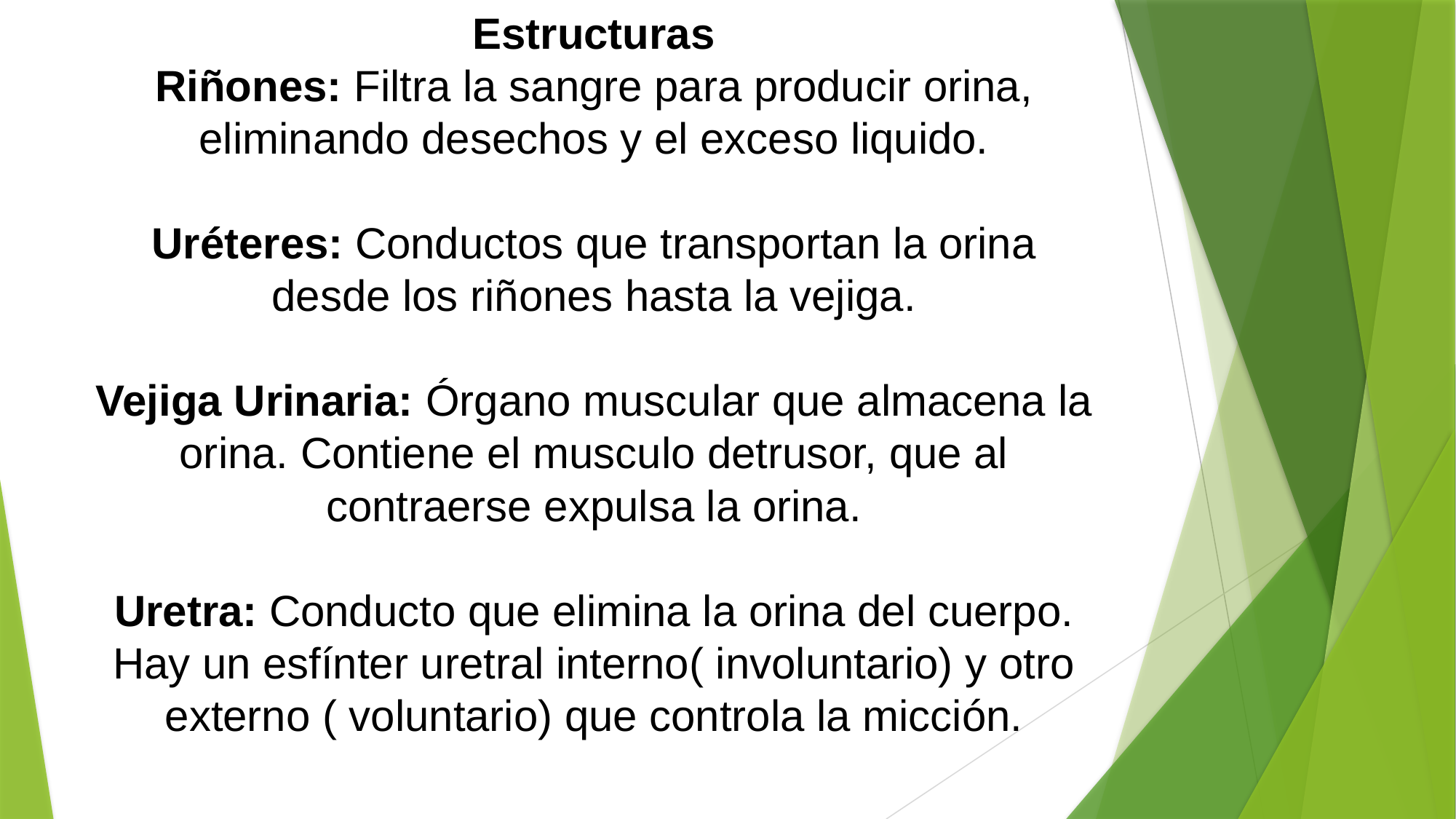

# Estructuras Riñones: Filtra la sangre para producir orina, eliminando desechos y el exceso liquido. Uréteres: Conductos que transportan la orina desde los riñones hasta la vejiga. Vejiga Urinaria: Órgano muscular que almacena la orina. Contiene el musculo detrusor, que al contraerse expulsa la orina. Uretra: Conducto que elimina la orina del cuerpo. Hay un esfínter uretral interno( involuntario) y otro externo ( voluntario) que controla la micción.